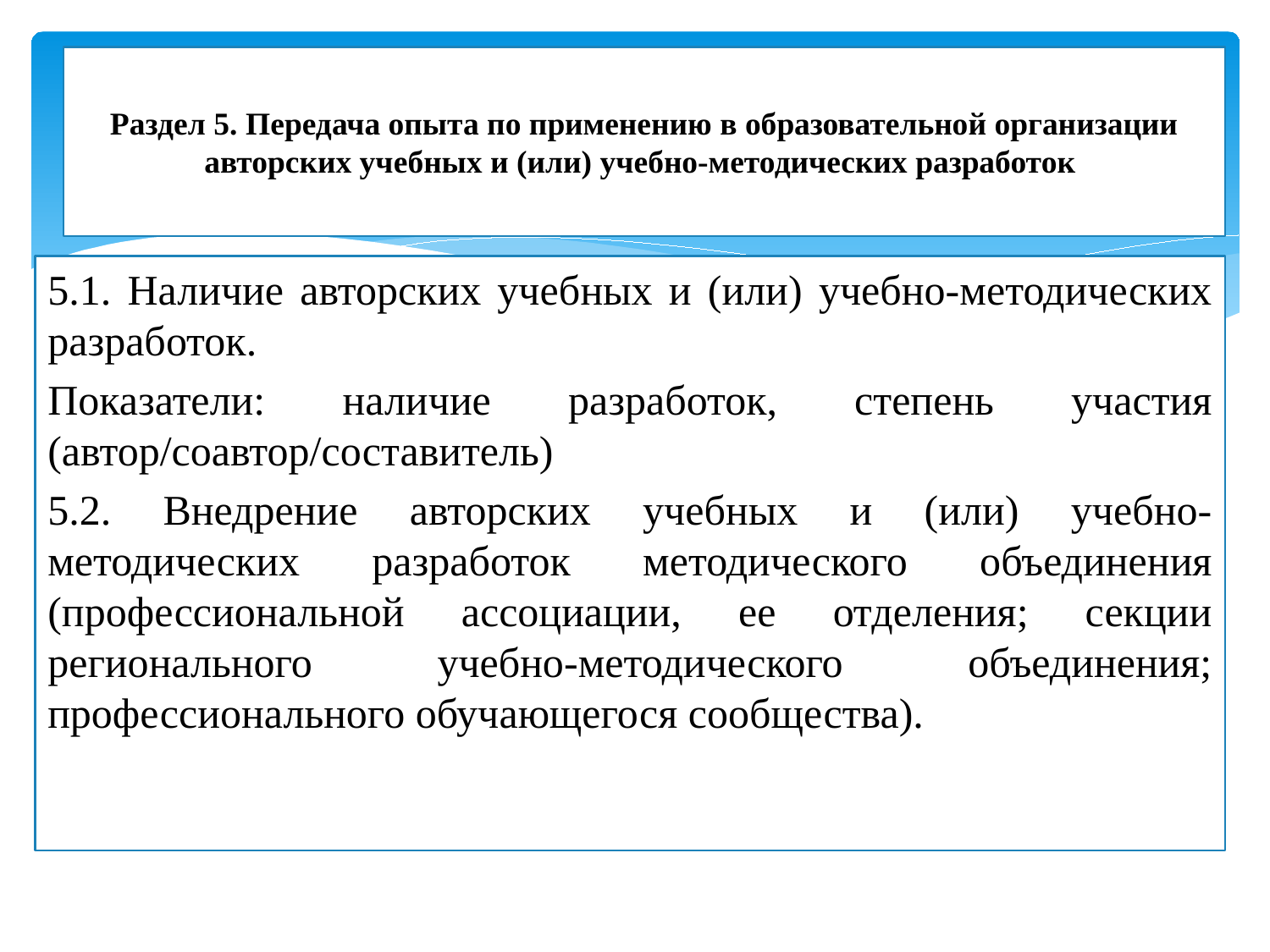

# Раздел 5. Передача опыта по применению в образовательной организации авторских учебных и (или) учебно-методических разработок
5.1. Наличие авторских учебных и (или) учебно-методических разработок.
Показатели: наличие разработок, степень участия (автор/соавтор/составитель)
5.2. Внедрение авторских учебных и (или) учебно-методических разработок методического объединения (профессиональной ассоциации, ее отделения; секции регионального учебно-методического объединения; профессионального обучающегося сообщества).